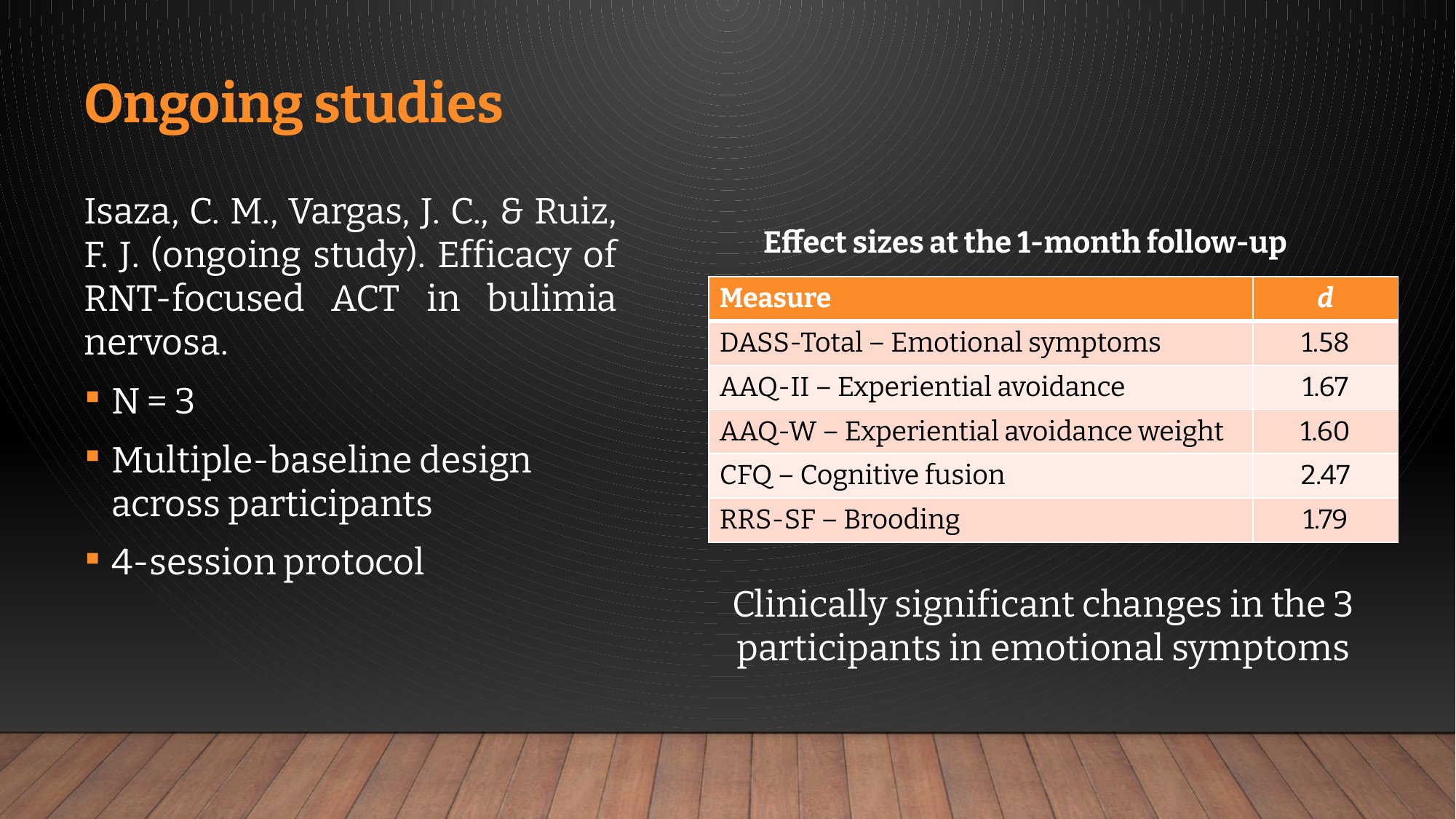

Ongoing studies
Isaza, C. M., Vargas, J. C., & Ruiz, F. J. (ongoing study). Efficacy of RNT-focused ACT in bulimia nervosa.
N = 3
Multiple-baseline design across participants
4-session protocol

Effect sizes at the 1-month follow-up
| Measure | d |
| --- | --- |
| DASS-Total – Emotional symptoms | 1.58 |
| AAQ-II – Experiential avoidance | 1.67 |
| AAQ-W – Experiential avoidance weight | 1.60 |
| CFQ – Cognitive fusion | 2.47 |
| RRS-SF – Brooding | 1.79 |
Clinically significant changes in the 3 participants in emotional symptoms